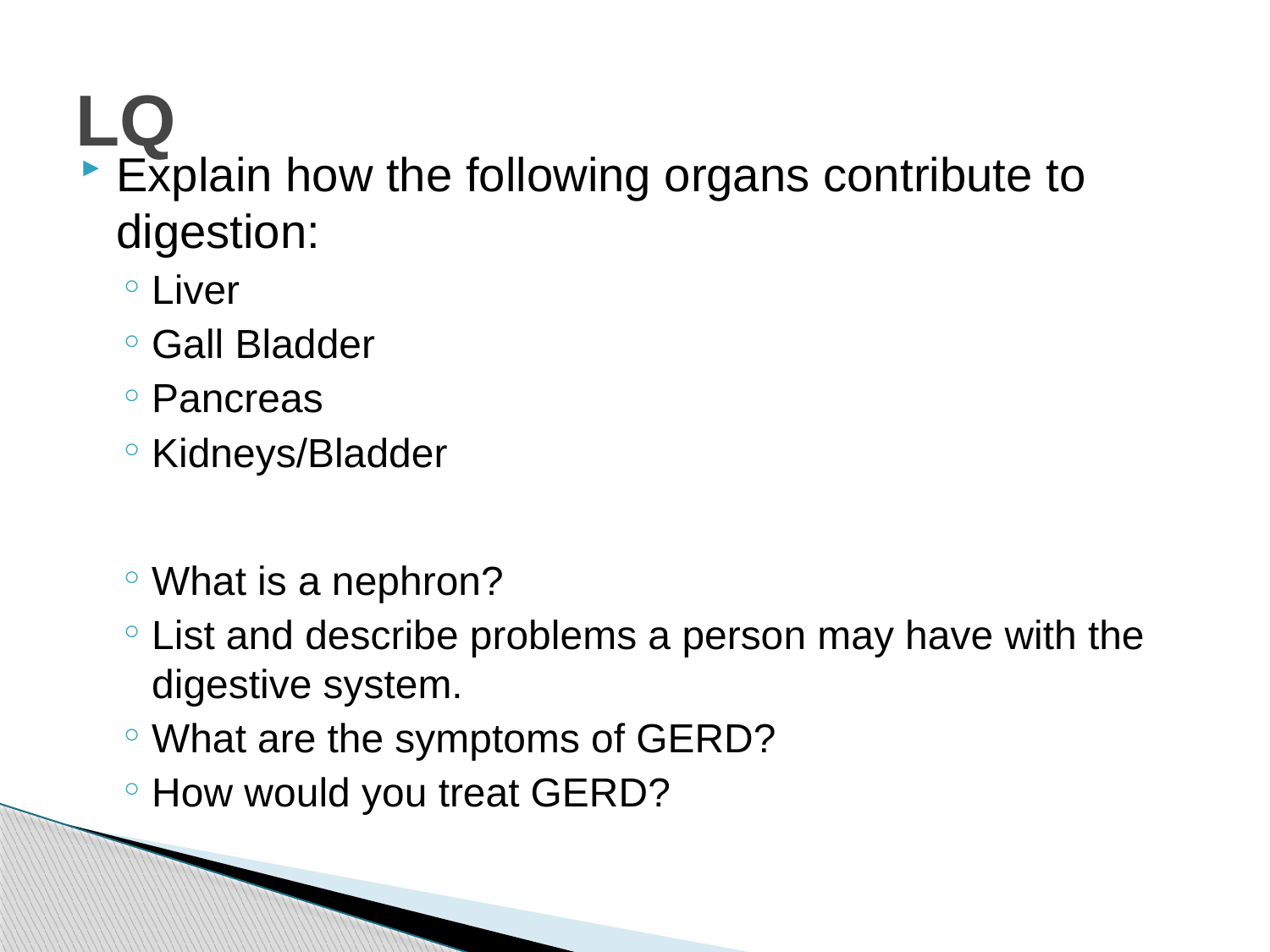

# LQ
Explain how the following organs contribute to digestion:
Liver
Gall Bladder
Pancreas
Kidneys/Bladder

What is a nephron?
List and describe problems a person may have with the digestive system.
What are the symptoms of GERD?
How would you treat GERD?